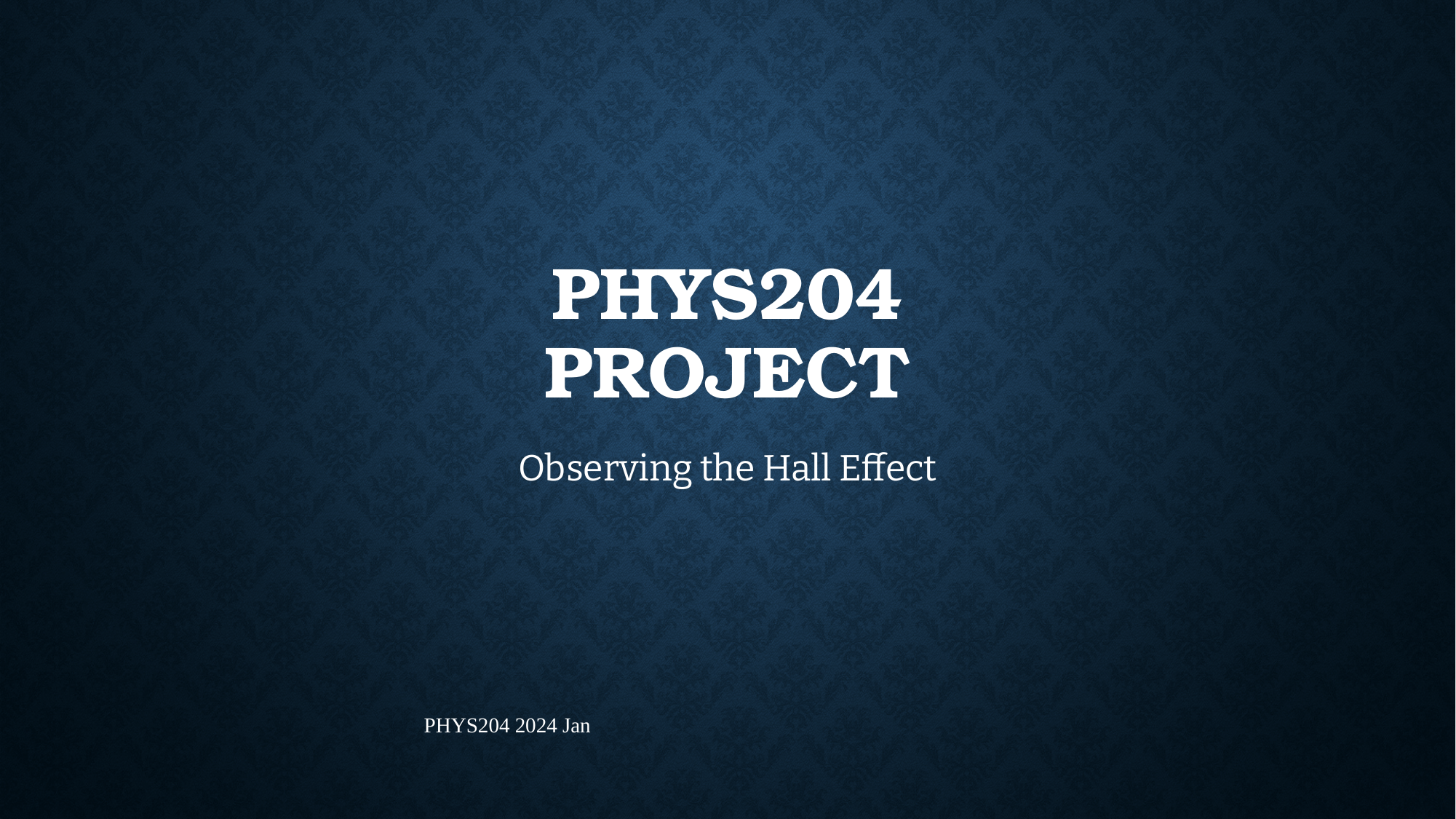

# PHYS204 Project
Observing the Hall Effect
PHYS204 2024 Jan